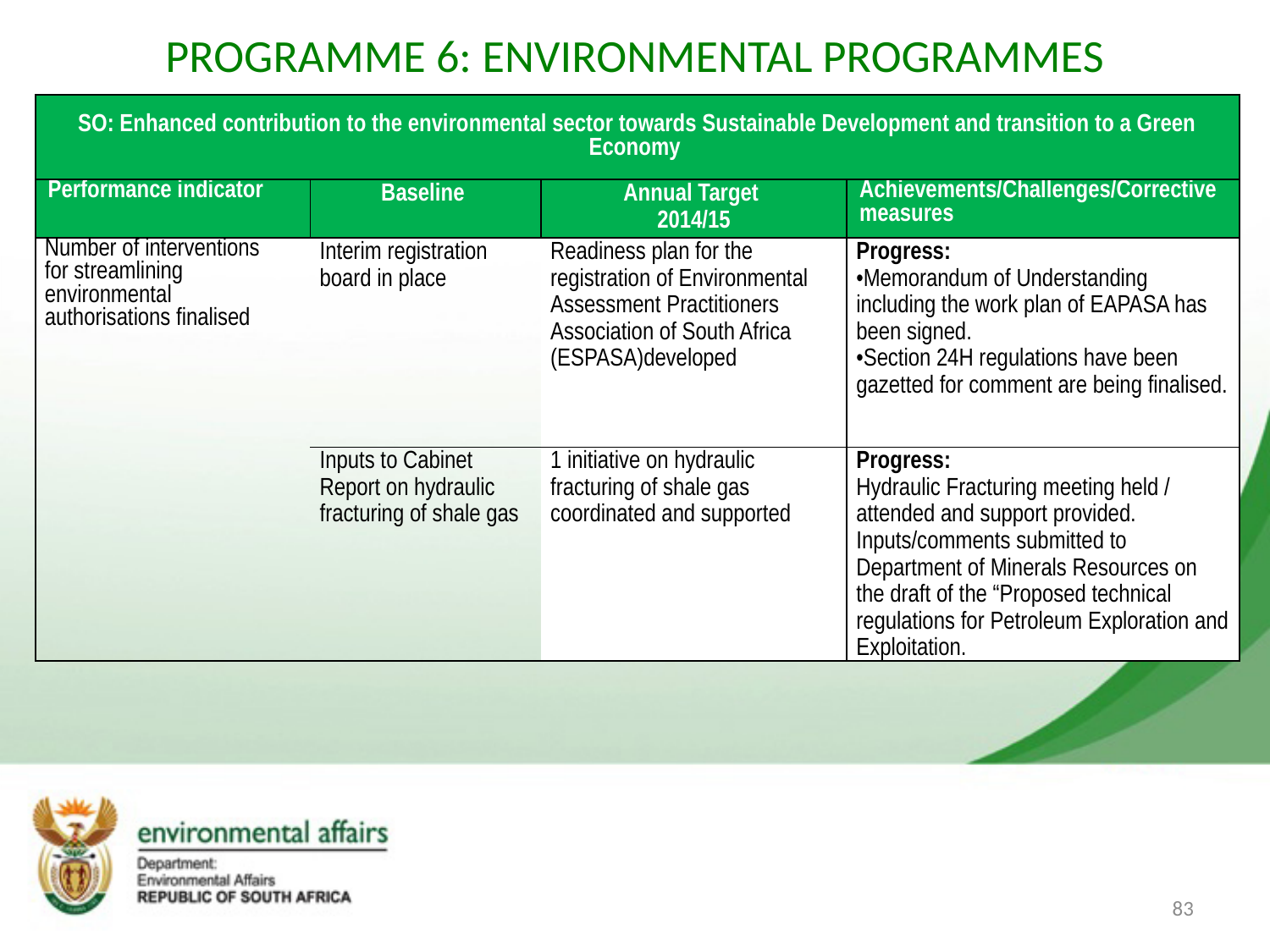

# PROGRAMME 6: ENVIRONMENTAL PROGRAMMES
| SO: Enhanced contribution to the environmental sector towards Sustainable Development and transition to a Green Economy |  |  |  |
| --- | --- | --- | --- |
| Performance indicator | Baseline | Annual Target 2014/15 | Achievements/Challenges/Corrective measures |
| Number of interventions for streamlining environmental authorisations finalised | Interim registration board in place | Readiness plan for the registration of Environmental Assessment Practitioners Association of South Africa (ESPASA)developed | Progress: •Memorandum of Understanding including the work plan of EAPASA has been signed. •Section 24H regulations have been gazetted for comment are being finalised. |
|  | Inputs to Cabinet Report on hydraulic fracturing of shale gas | 1 initiative on hydraulic fracturing of shale gas coordinated and supported | Progress: Hydraulic Fracturing meeting held / attended and support provided. Inputs/comments submitted to Department of Minerals Resources on the draft of the “Proposed technical regulations for Petroleum Exploration and Exploitation. |
83